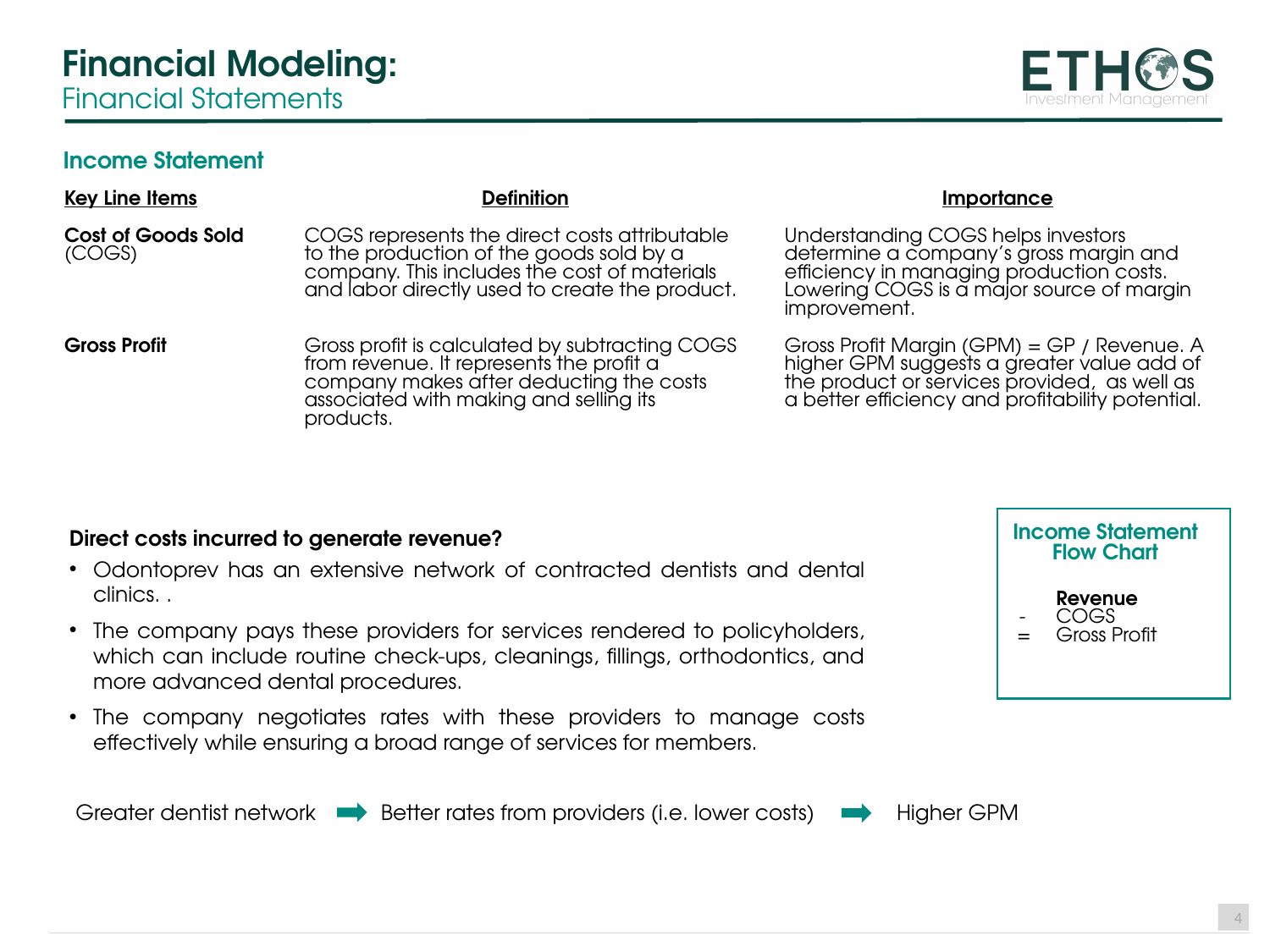

# Financial Modeling: Financial Statements
Income Statement

| Key Line Items | Definition | Importance |
| --- | --- | --- |
| Cost of Goods Sold (COGS) | COGS represents the direct costs attributable to the production of the goods sold by a company. This includes the cost of materials and labor directly used to create the product. | Understanding COGS helps investors determine a company’s gross margin and efficiency in managing production costs. Lowering COGS is a major source of margin improvement. |
| Gross Profit | Gross profit is calculated by subtracting COGS from revenue. It represents the profit a company makes after deducting the costs associated with making and selling its products. | Gross Profit Margin (GPM) = GP / Revenue. A higher GPM suggests a greater value add of the product or services provided, as well as a better efficiency and profitability potential. |

| Income Statement Flow Chart |
| --- |
Direct costs incurred to generate revenue?
Odontoprev has an extensive network of contracted dentists and dental clinics. .
The company pays these providers for services rendered to policyholders, which can include routine check-ups, cleanings, fillings, orthodontics, and more advanced dental procedures.
The company negotiates rates with these providers to manage costs effectively while ensuring a broad range of services for members.
|  | Revenue |
| --- | --- |
| - | COGS |
| = | Gross Profit |
|  |  |
Greater dentist network           Better rates from providers (i.e. lower costs)	          Higher GPM

4